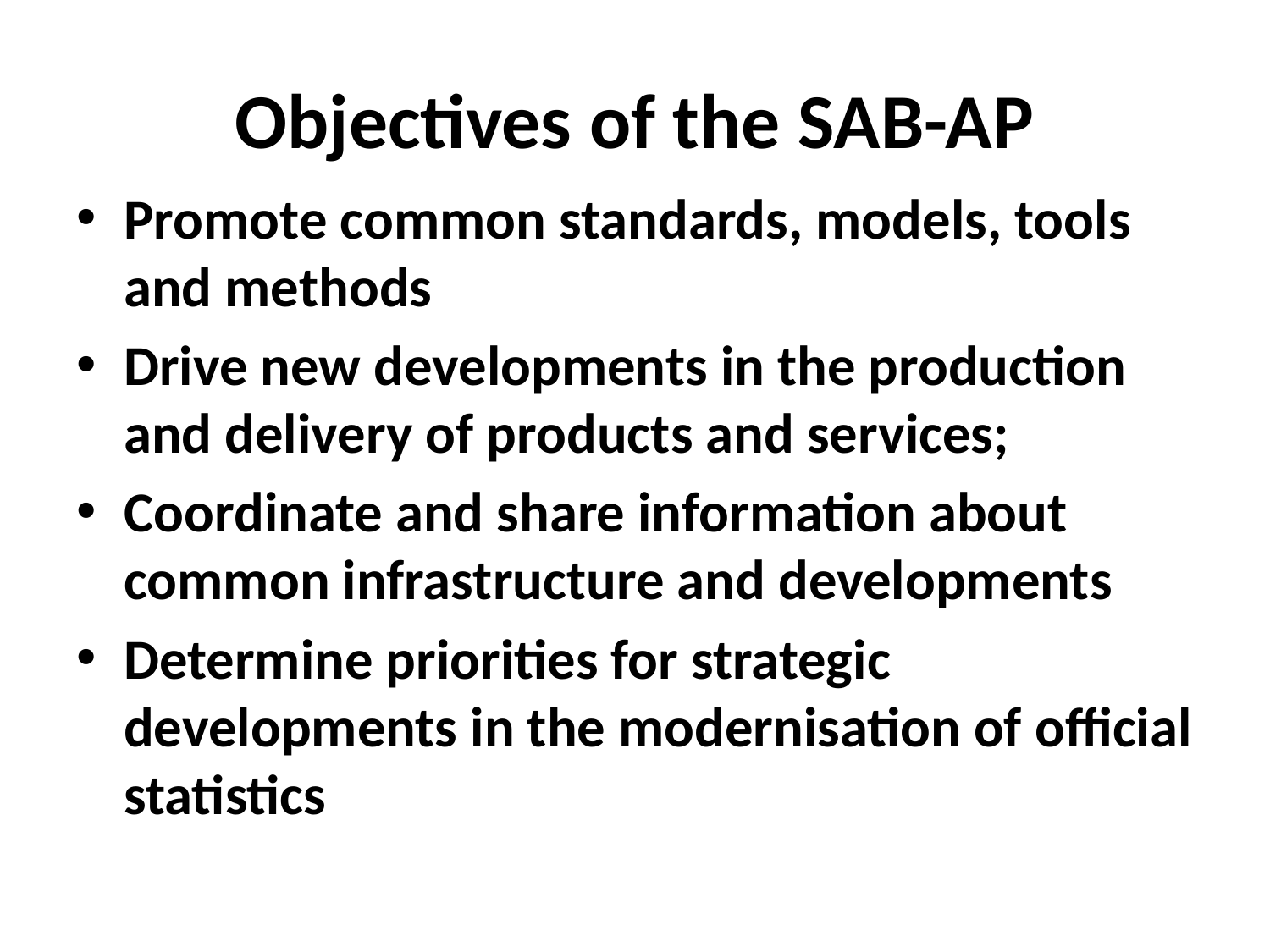

# Objectives of the SAB-AP
Promote common standards, models, tools and methods
Drive new developments in the production and delivery of products and services;
Coordinate and share information about common infrastructure and developments
Determine priorities for strategic developments in the modernisation of official statistics